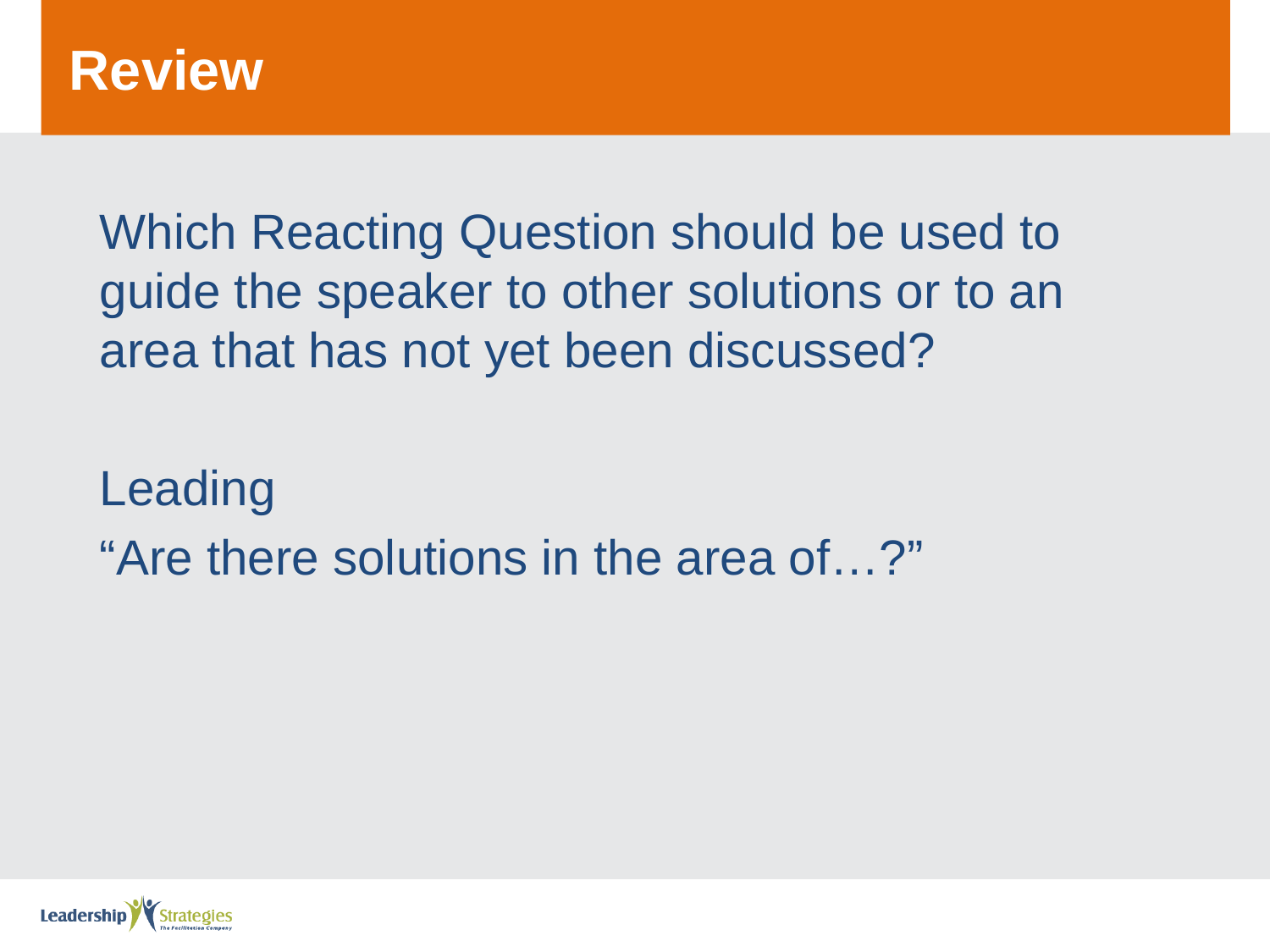

# Review
Which Reacting Question should be used to guide the speaker to other solutions or to an area that has not yet been discussed?

Leading
“Are there solutions in the area of…?”